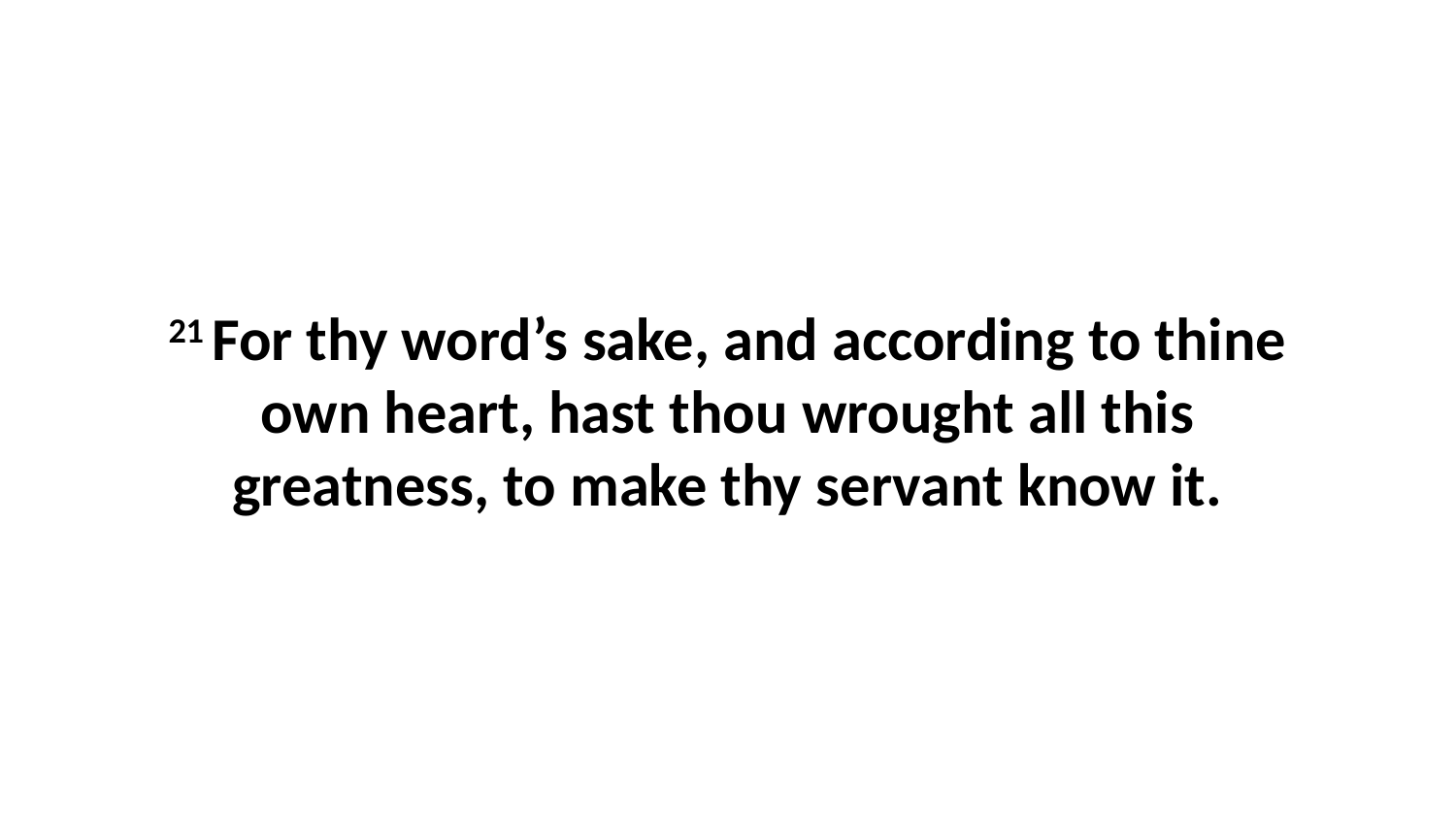

21 For thy word’s sake, and according to thine own heart, hast thou wrought all this greatness, to make thy servant know it.